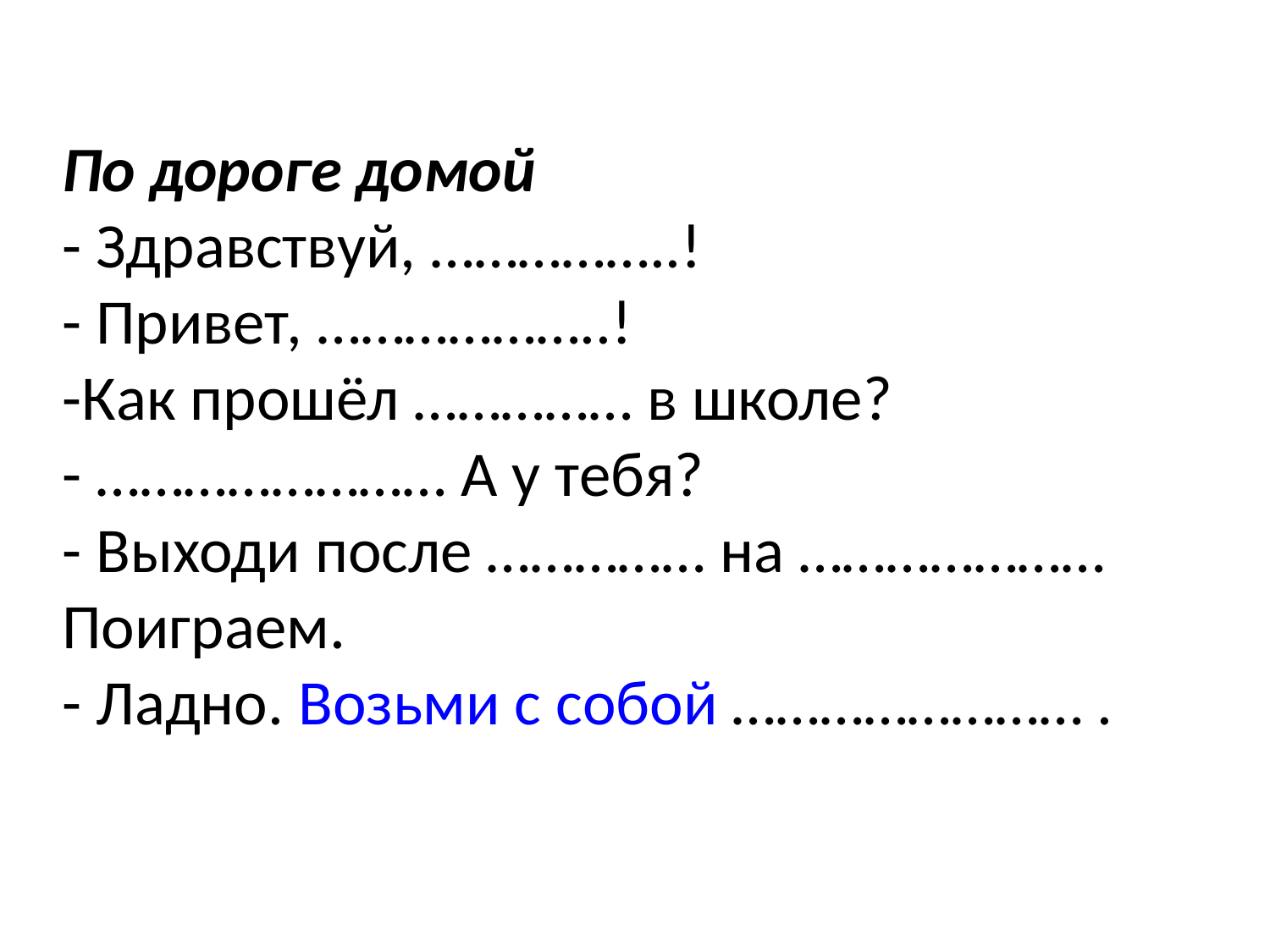

По дороге домой
- Здравствуй, ……………..!
- Привет, ………………..!
-Как прошёл …………… в школе?
- …………………… А у тебя?
- Выходи после …………… на ………………… Поиграем.
- Ладно. Возьми с собой …………………… .